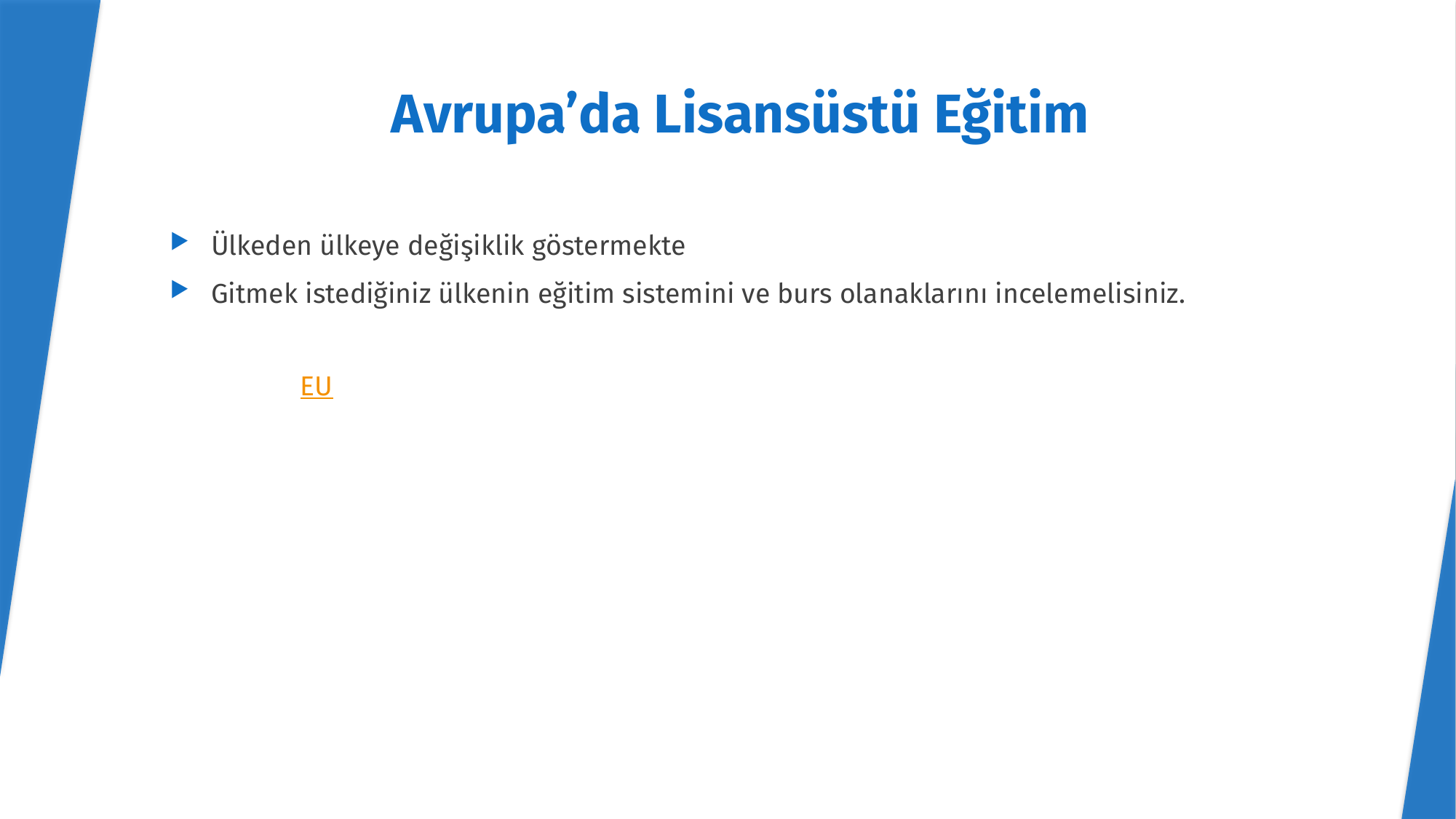

# Avrupa’da Lisansüstü Eğitim

Ülkeden ülkeye değişiklik göstermekte
Gitmek istediğiniz ülkenin eğitim sistemini ve burs olanaklarını incelemelisiniz.

EU